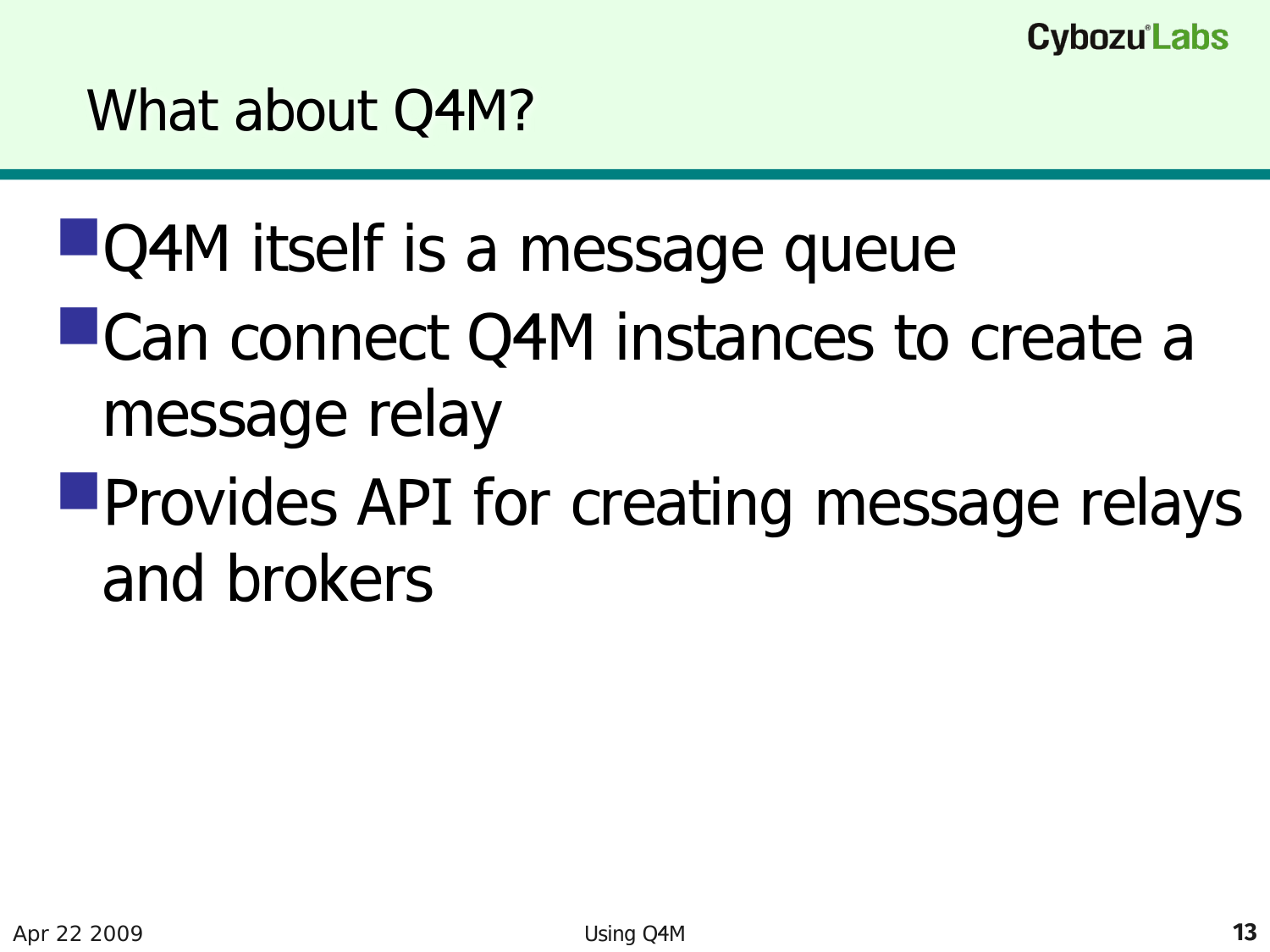

# What about Q4M?
Q4M itself is a message queue
Can connect Q4M instances to create a message relay
Provides API for creating message relays and brokers
Apr 22 2009
Using Q4M
13